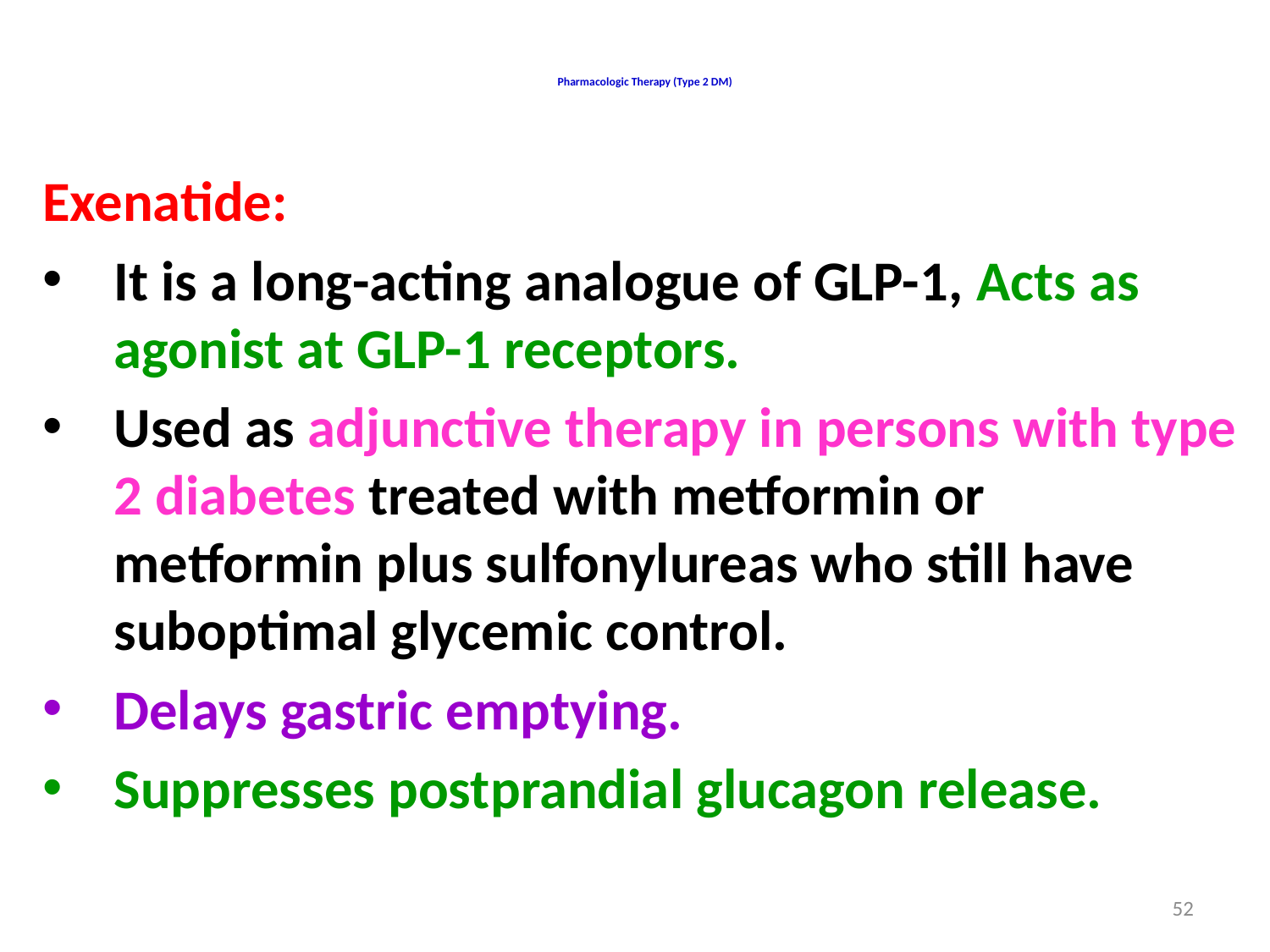

# Pharmacologic Therapy (Type 2 DM)
Exenatide:
It is a long-acting analogue of GLP-1, Acts as agonist at GLP-1 receptors.
Used as adjunctive therapy in persons with type 2 diabetes treated with metformin or metformin plus sulfonylureas who still have suboptimal glycemic control.
Delays gastric emptying.
Suppresses postprandial glucagon release.

52